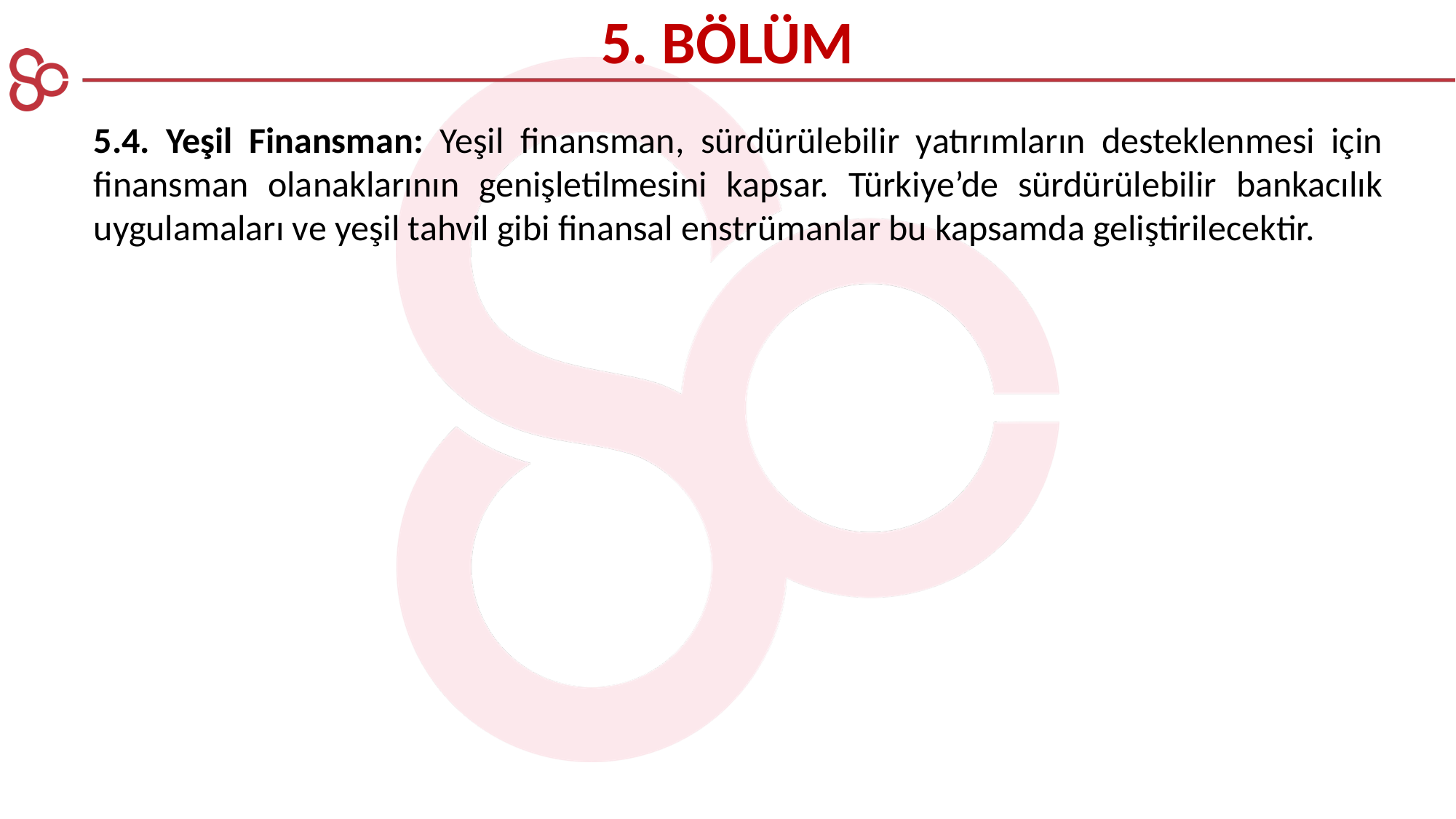

5. BÖLÜM
5.4. Yeşil Finansman: Yeşil finansman, sürdürülebilir yatırımların desteklenmesi için finansman olanaklarının genişletilmesini kapsar. Türkiye’de sürdürülebilir bankacılık uygulamaları ve yeşil tahvil gibi finansal enstrümanlar bu kapsamda geliştirilecektir.​